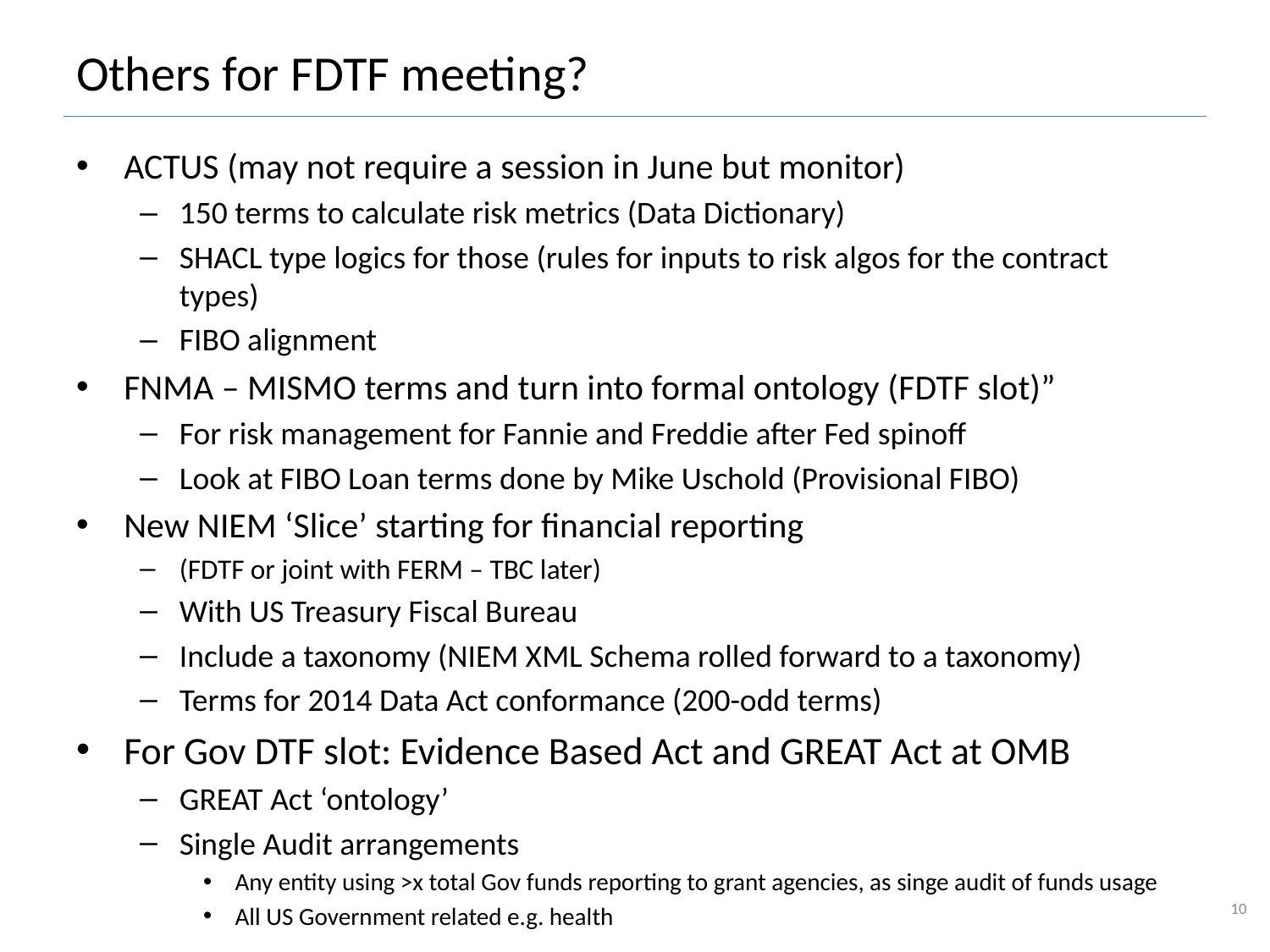

# Others for FDTF meeting?
ACTUS (may not require a session in June but monitor)
150 terms to calculate risk metrics (Data Dictionary)
SHACL type logics for those (rules for inputs to risk algos for the contract types)
FIBO alignment
FNMA – MISMO terms and turn into formal ontology (FDTF slot)”
For risk management for Fannie and Freddie after Fed spinoff
Look at FIBO Loan terms done by Mike Uschold (Provisional FIBO)
New NIEM ‘Slice’ starting for financial reporting
(FDTF or joint with FERM – TBC later)
With US Treasury Fiscal Bureau
Include a taxonomy (NIEM XML Schema rolled forward to a taxonomy)
Terms for 2014 Data Act conformance (200-odd terms)
For Gov DTF slot: Evidence Based Act and GREAT Act at OMB
GREAT Act ‘ontology’
Single Audit arrangements
Any entity using >x total Gov funds reporting to grant agencies, as singe audit of funds usage
All US Government related e.g. health
10